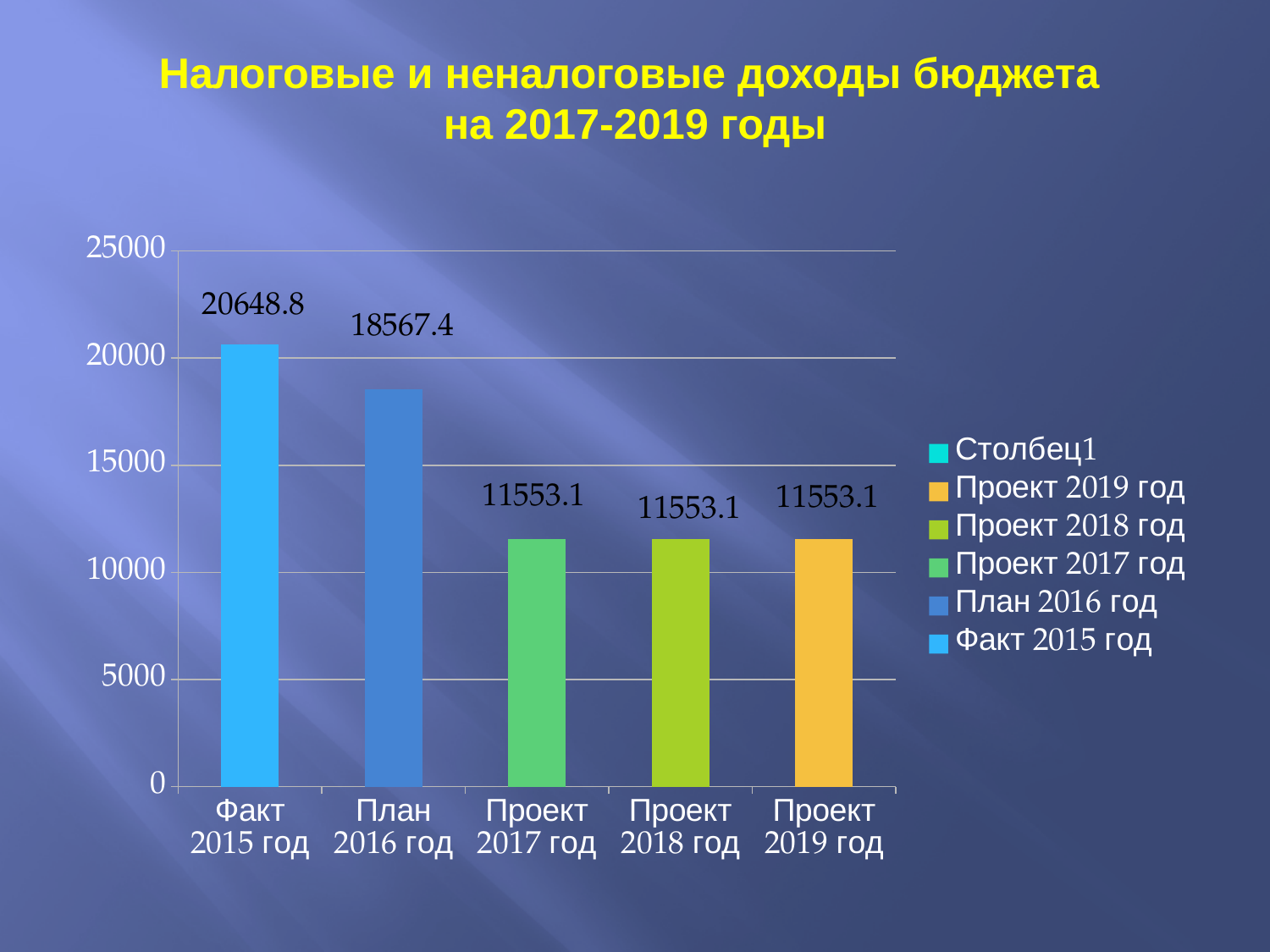

# Налоговые и неналоговые доходы бюджета на 2017-2019 годы

### Chart

| Category | Факт 2015 год | План 2016 год | Проект 2017 год | Проект 2018 год | Проект 2019 год | Столбец1 |
|---|---|---|---|---|---|---|
| Факт 2015 год | 20648.8 | None | None | None | None | None |
| План 2016 год | None | 18567.4 | None | None | None | None |
| Проект 2017 год | None | None | 11553.1 | None | None | None |
| Проект 2018 год | None | None | None | 11553.1 | None | None |
| Проект 2019 год | None | None | None | None | 11553.1 | None |